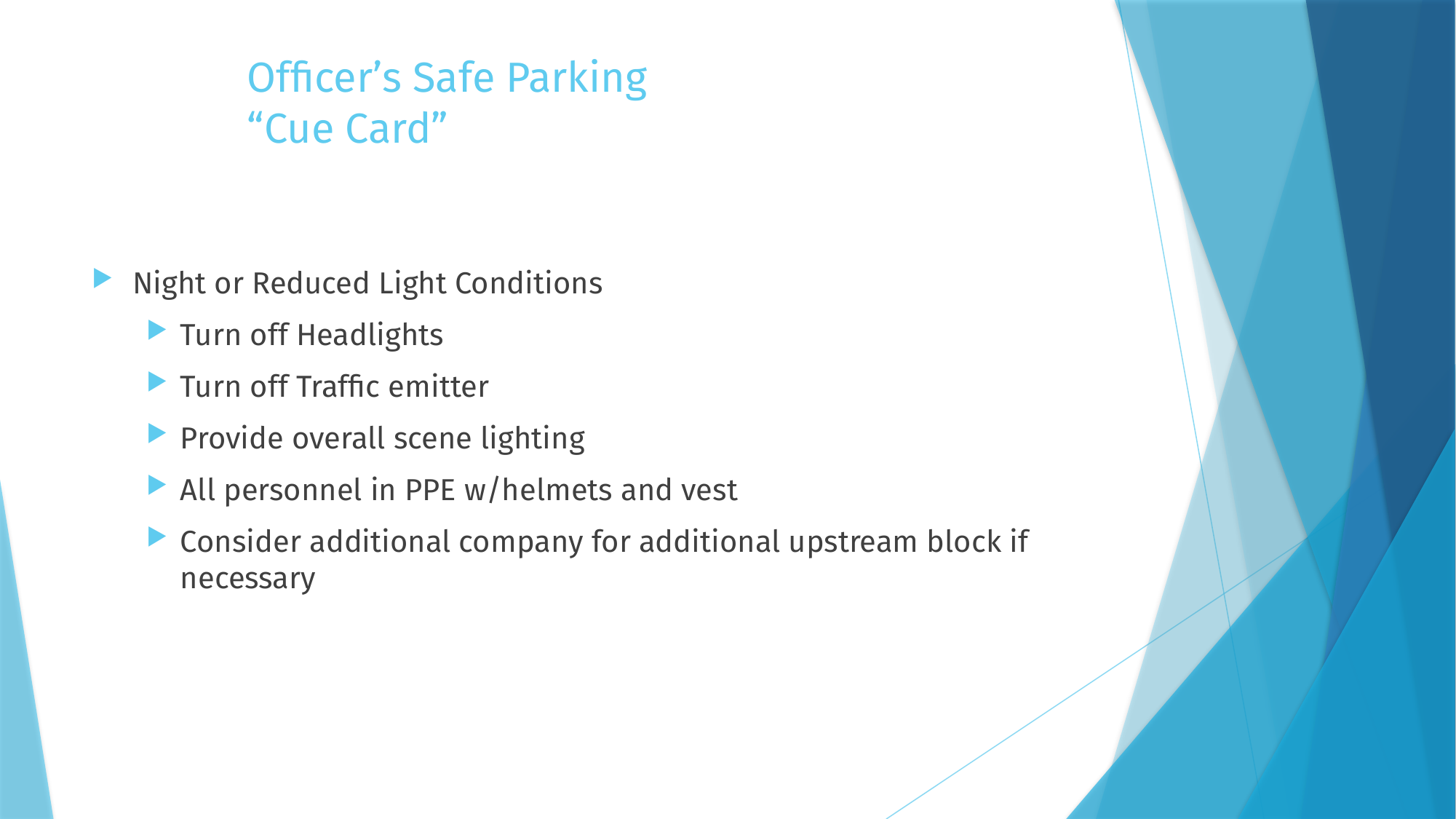

# Officer’s Safe Parking “Cue Card”
Night or Reduced Light Conditions
Turn off Headlights
Turn off Traffic emitter
Provide overall scene lighting
All personnel in PPE w/helmets and vest
Consider additional company for additional upstream block if necessary